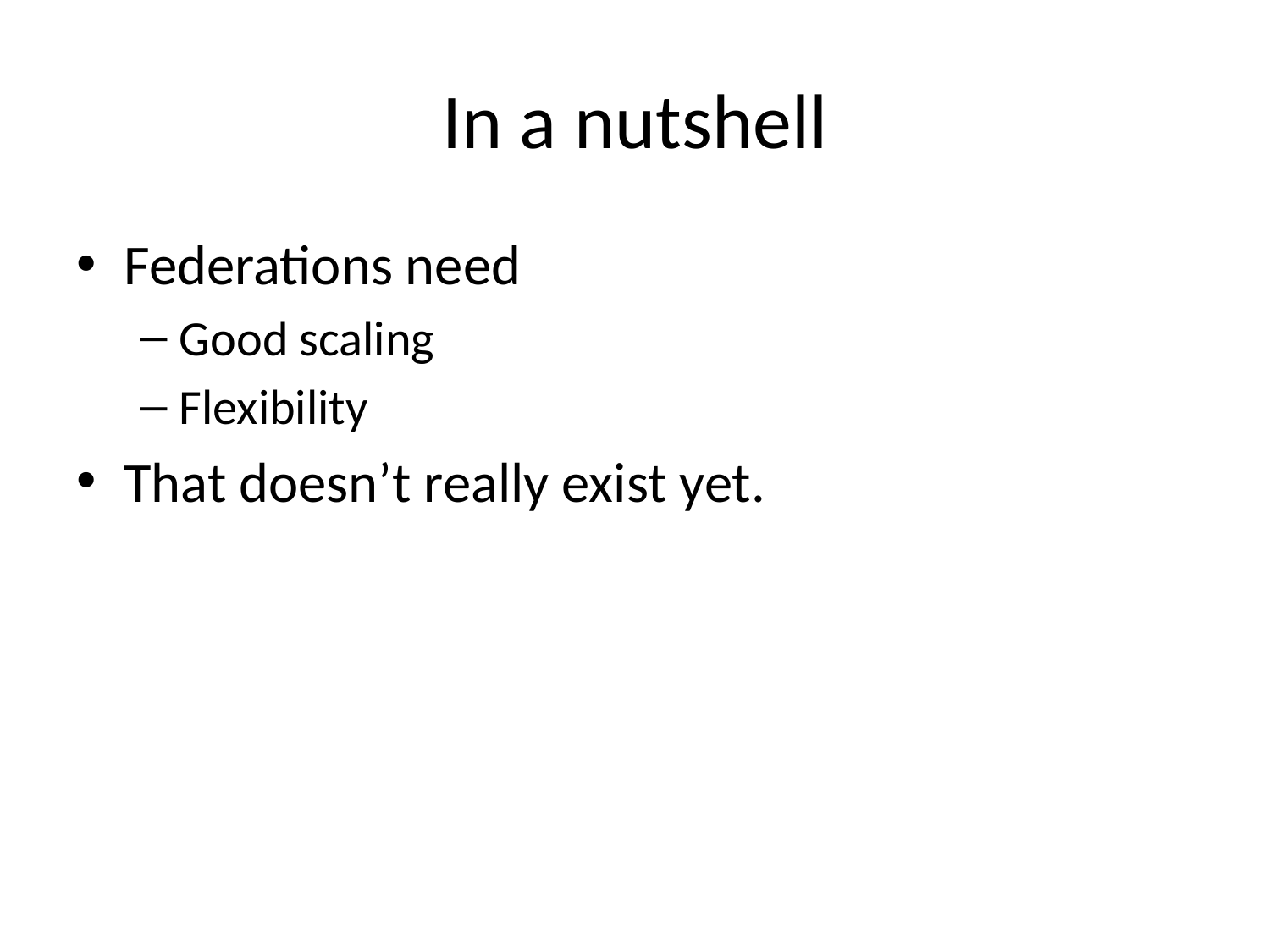

# In a nutshell
Federations need
Good scaling
Flexibility
That doesn’t really exist yet.